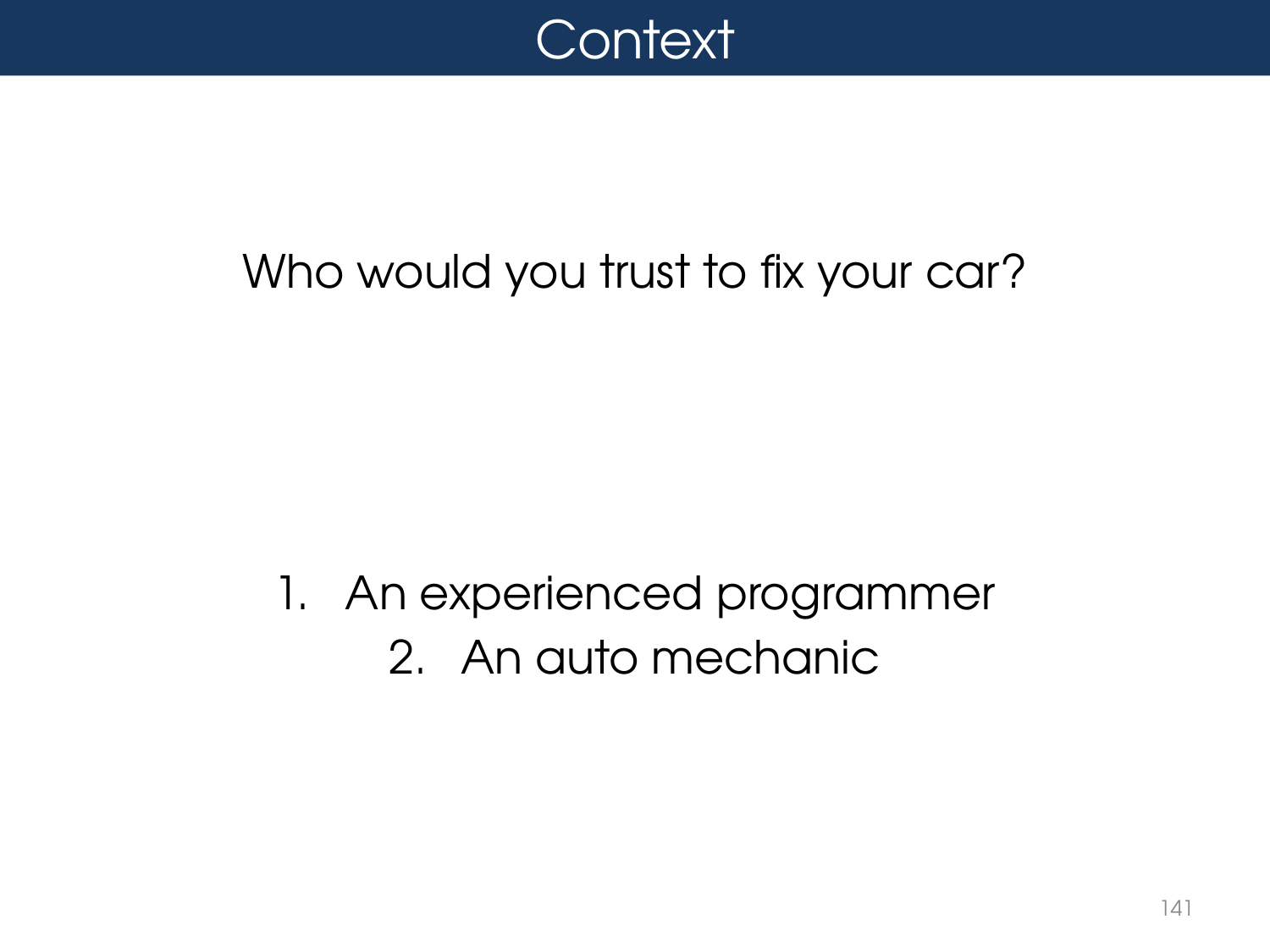

# Context
Who would you trust to fix your car?

An experienced programmer
An auto mechanic
141